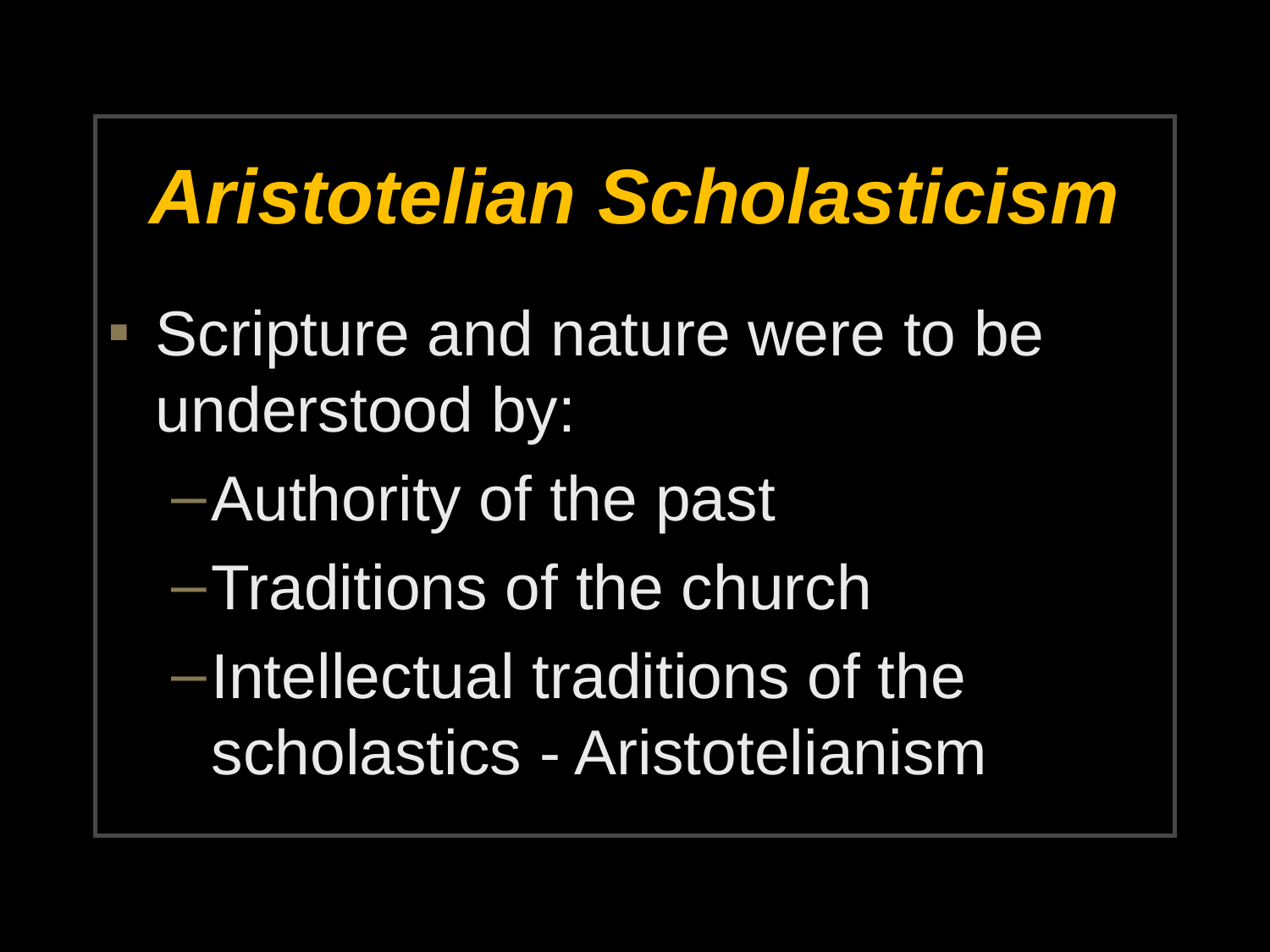

# Aristotelian Scholasticism
Scripture and nature were to be understood by:
Authority of the past
Traditions of the church
Intellectual traditions of the scholastics - Aristotelianism